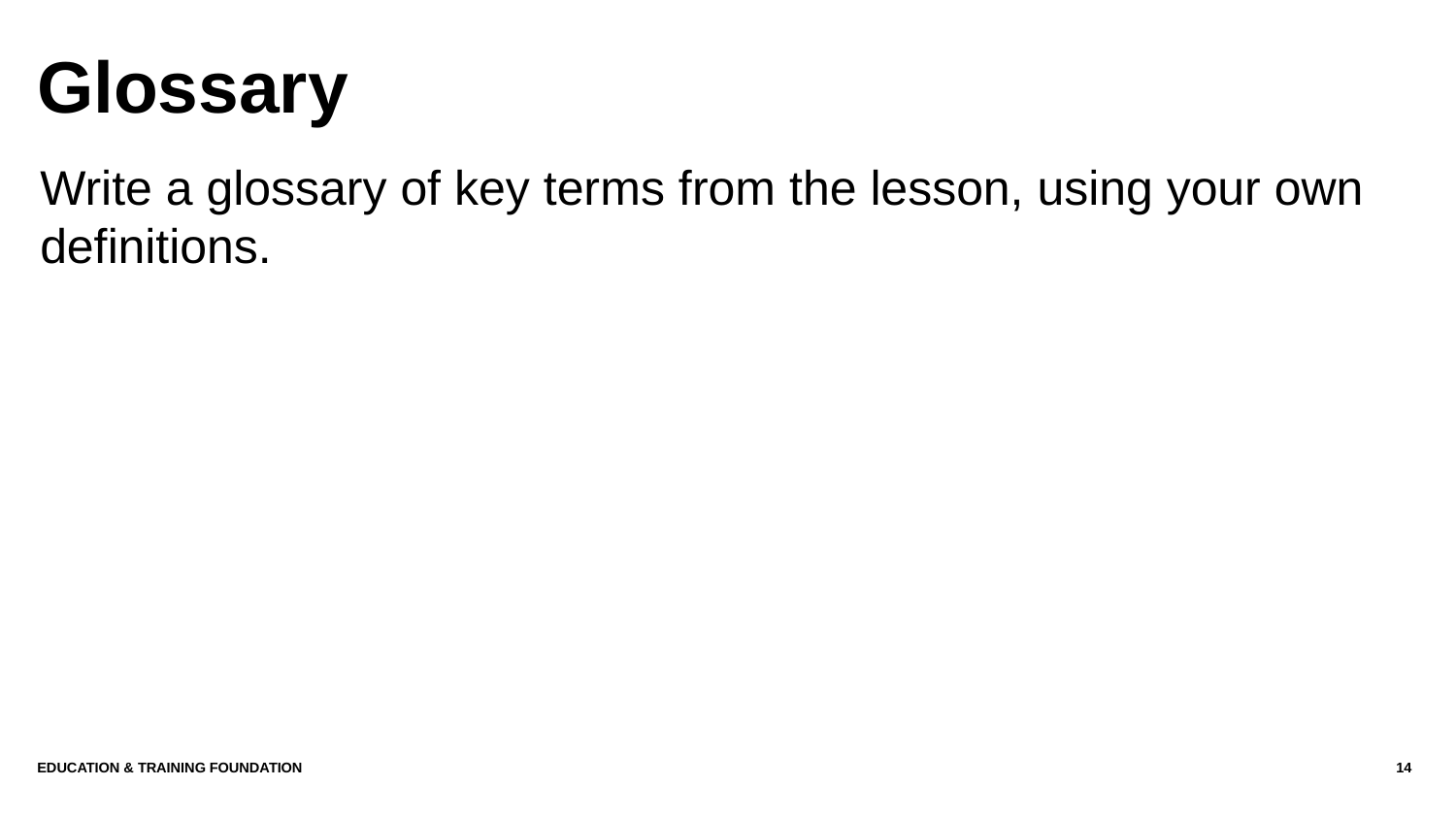

# Glossary
Write a glossary of key terms from the lesson, using your own definitions.
Education & Training Foundation
14